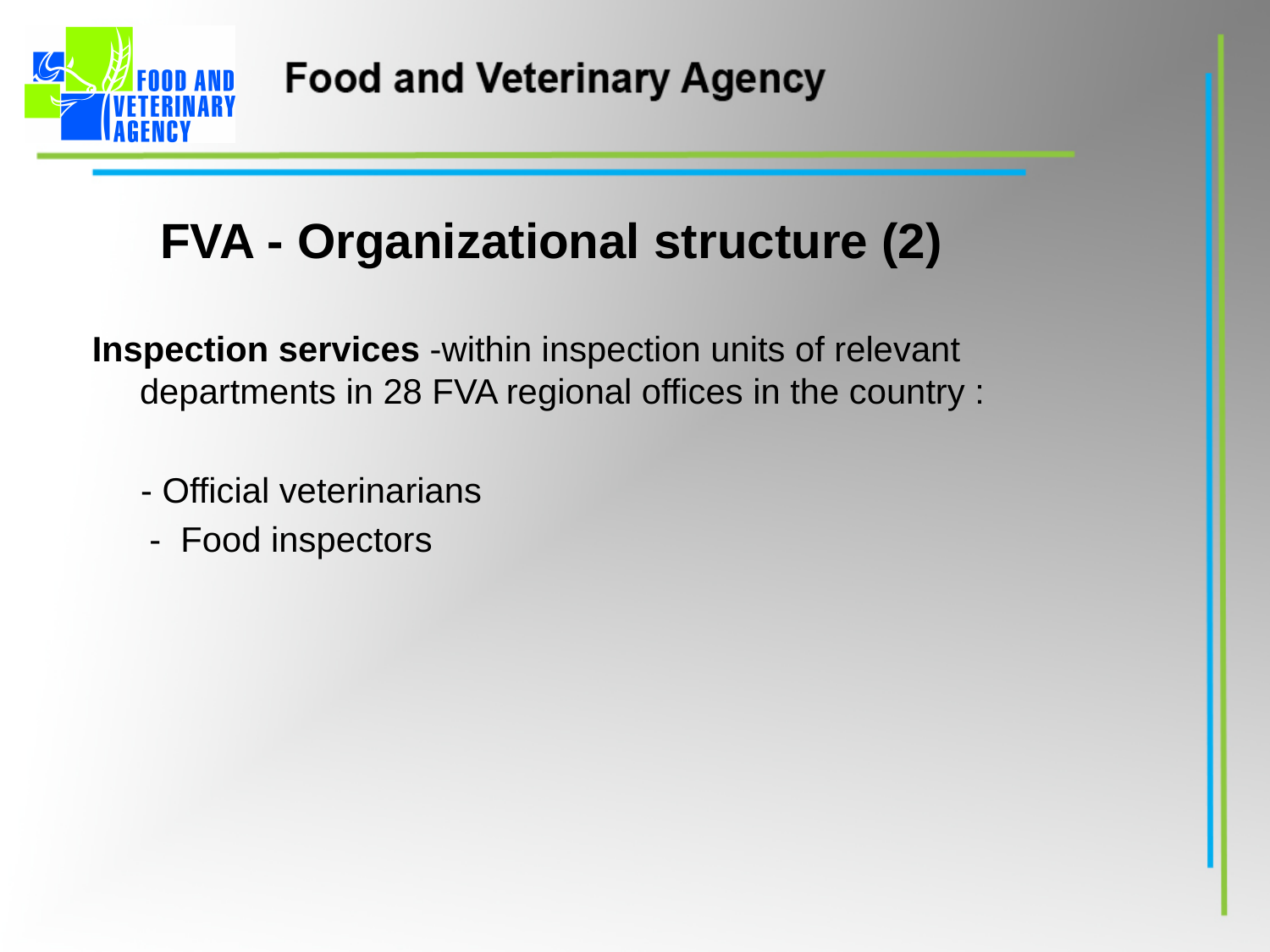

FVA - Organizational structure (2)

Inspection services -within inspection units of relevant departments in 28 FVA regional offices in the country :

     - Official veterinarians
	 -  Food inspectors